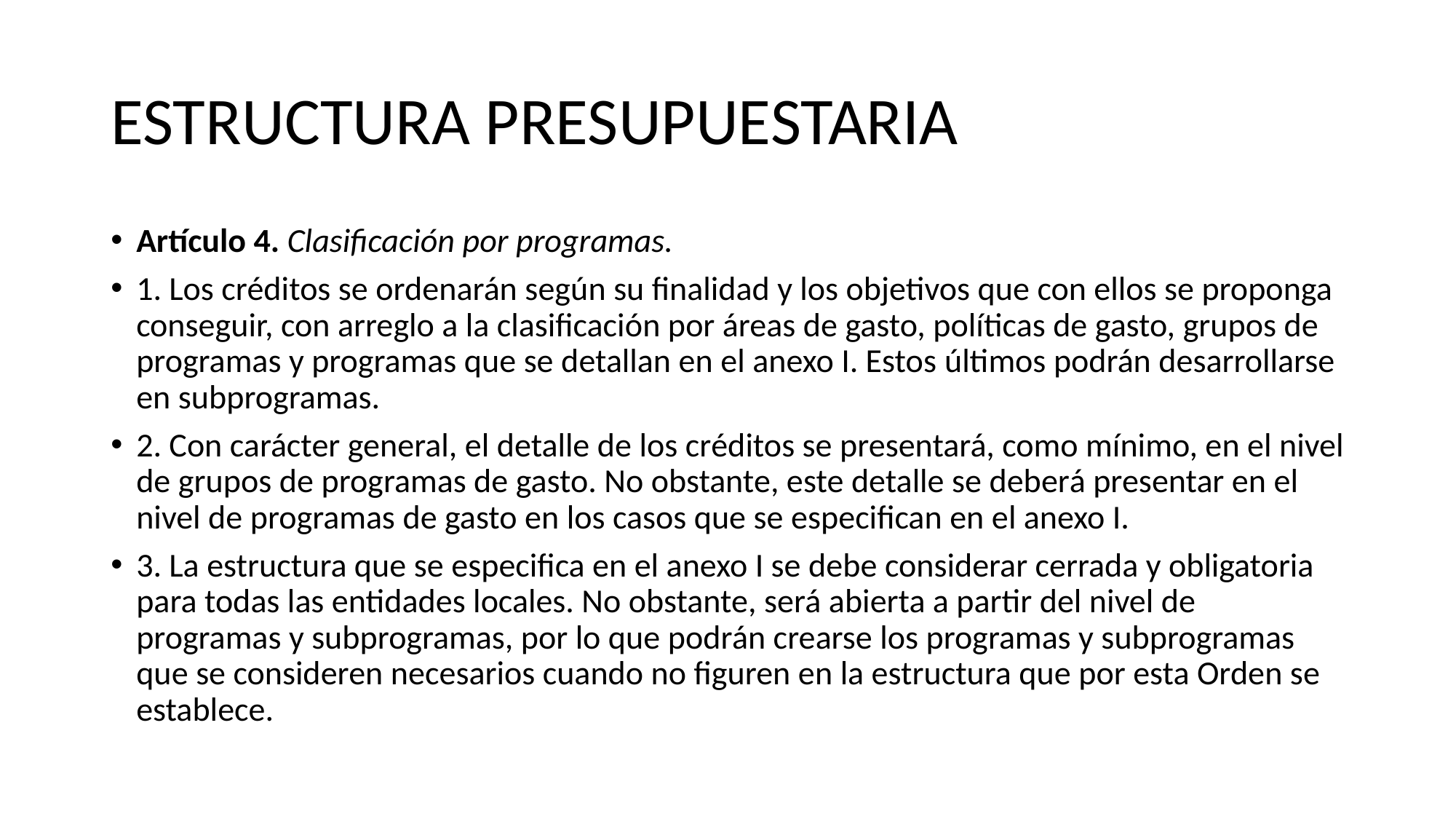

# ESTRUCTURA PRESUPUESTARIA
Artículo 4. Clasificación por programas.
1. Los créditos se ordenarán según su finalidad y los objetivos que con ellos se proponga conseguir, con arreglo a la clasificación por áreas de gasto, políticas de gasto, grupos de programas y programas que se detallan en el anexo I. Estos últimos podrán desarrollarse en subprogramas.
2. Con carácter general, el detalle de los créditos se presentará, como mínimo, en el nivel de grupos de programas de gasto. No obstante, este detalle se deberá presentar en el nivel de programas de gasto en los casos que se especifican en el anexo I.
3. La estructura que se especifica en el anexo I se debe considerar cerrada y obligatoria para todas las entidades locales. No obstante, será abierta a partir del nivel de programas y subprogramas, por lo que podrán crearse los programas y subprogramas que se consideren necesarios cuando no figuren en la estructura que por esta Orden se establece.